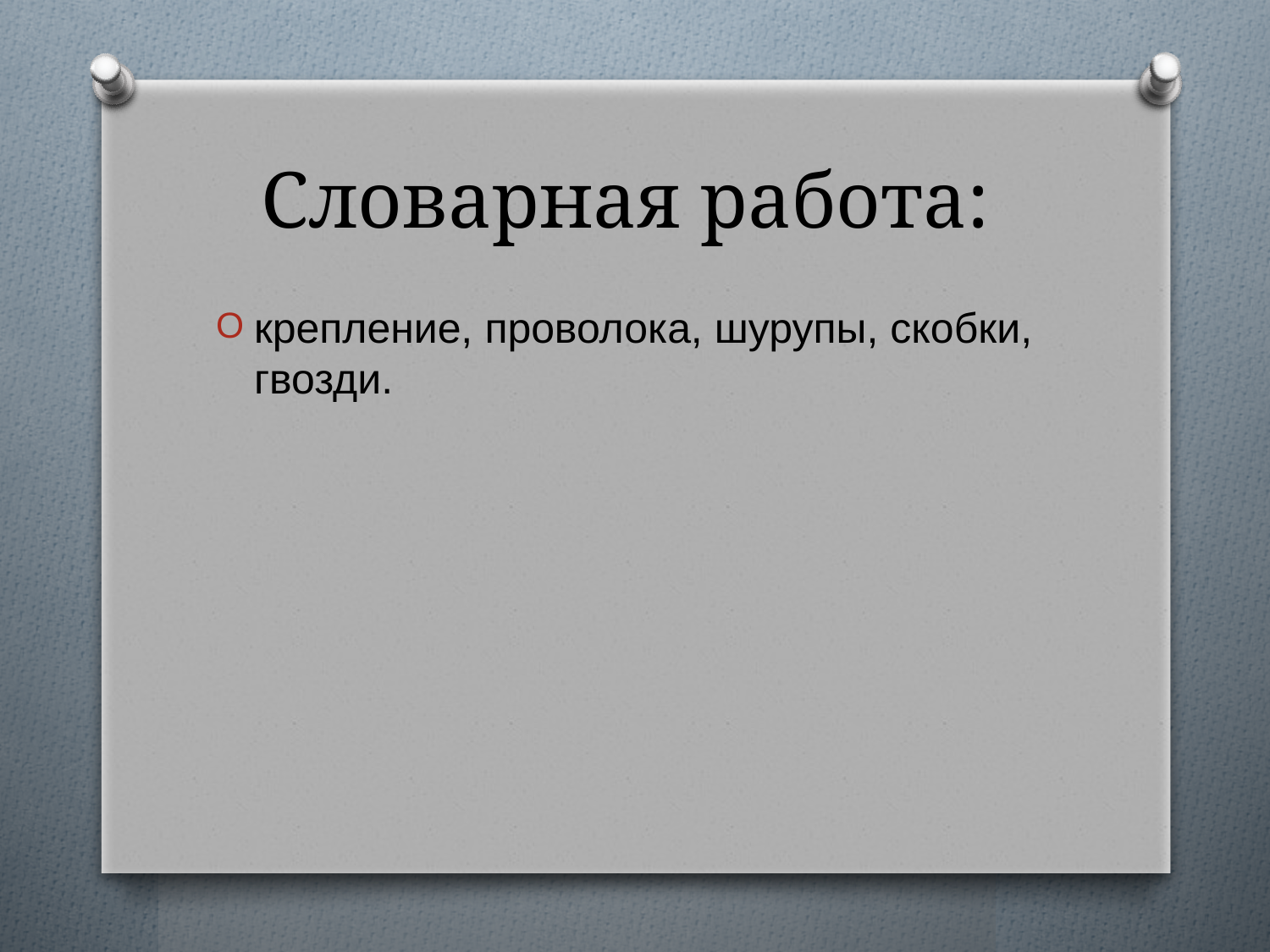

# Словарная работа:
крепление, проволока, шурупы, скобки, гвозди.